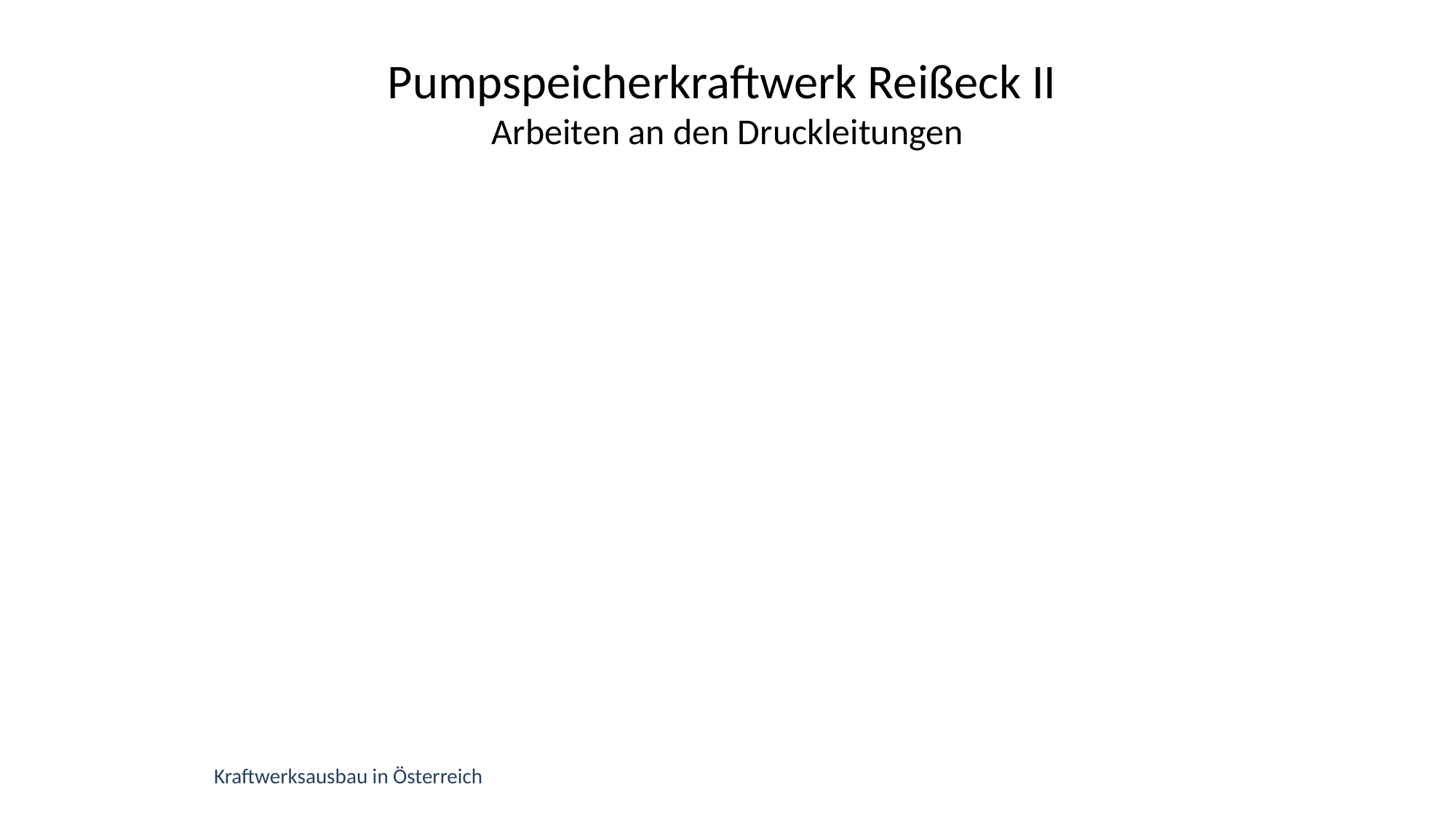

# Pumpspeicherkraftwerk Reißeck II Arbeiten an den Druckleitungen
Kraftwerksausbau in Österreich